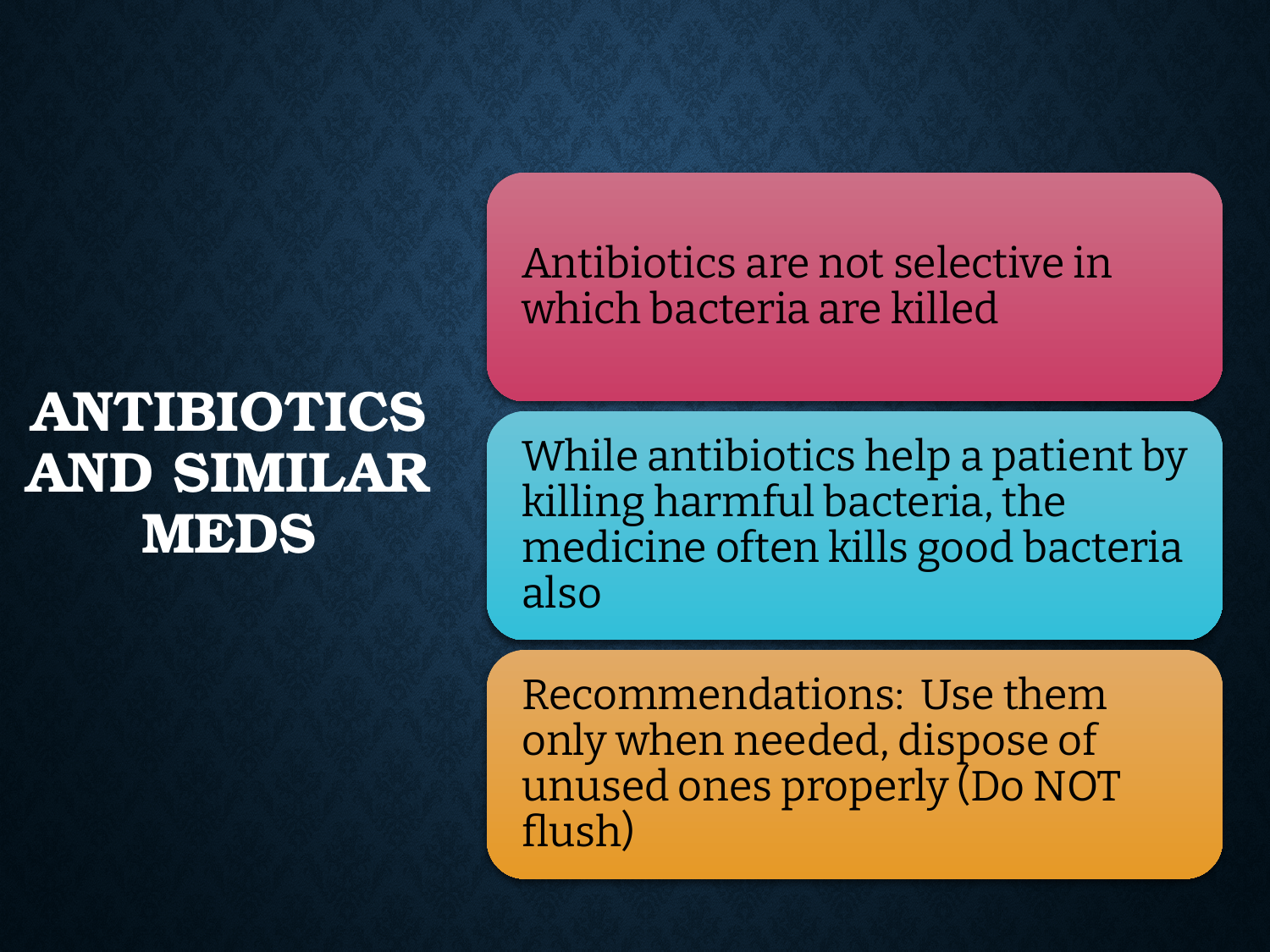

# Antibiotics and Similar Meds
Antibiotics are not selective in which bacteria are killed
While antibiotics help a patient by killing harmful bacteria, the medicine often kills good bacteria also
Recommendations:  Use them only when needed, dispose of unused ones properly (Do NOT flush)